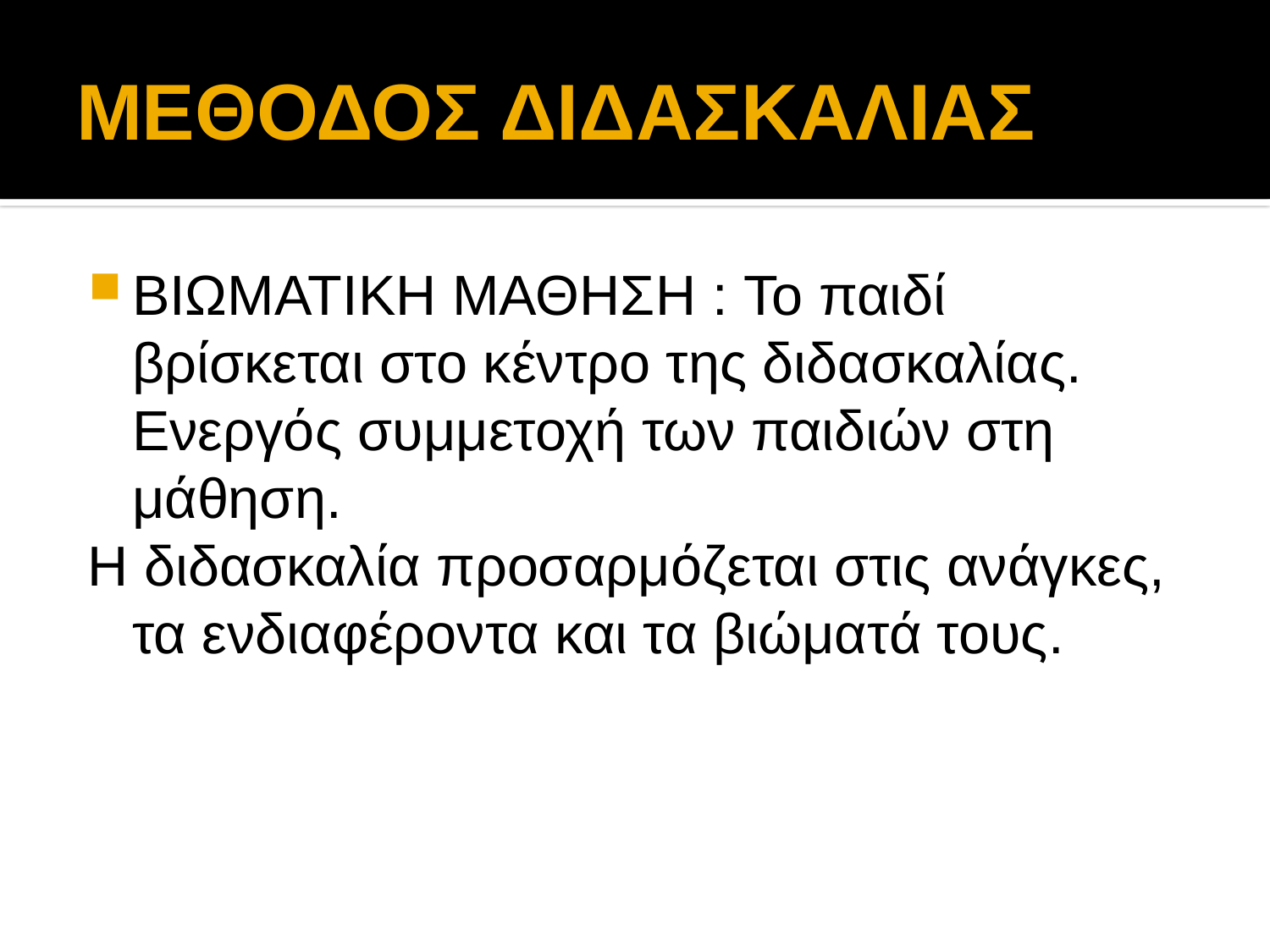

# ΜΕΘΟΔΟΣ ΔΙΔΑΣΚΑΛΙΑΣ
ΒΙΩΜΑΤΙΚΗ ΜΑΘΗΣΗ : To παιδί βρίσκεται στο κέντρο της διδασκαλίας. Ενεργός συμμετοχή των παιδιών στη μάθηση.
Η διδασκαλία προσαρμόζεται στις ανάγκες, τα ενδιαφέροντα και τα βιώματά τους.